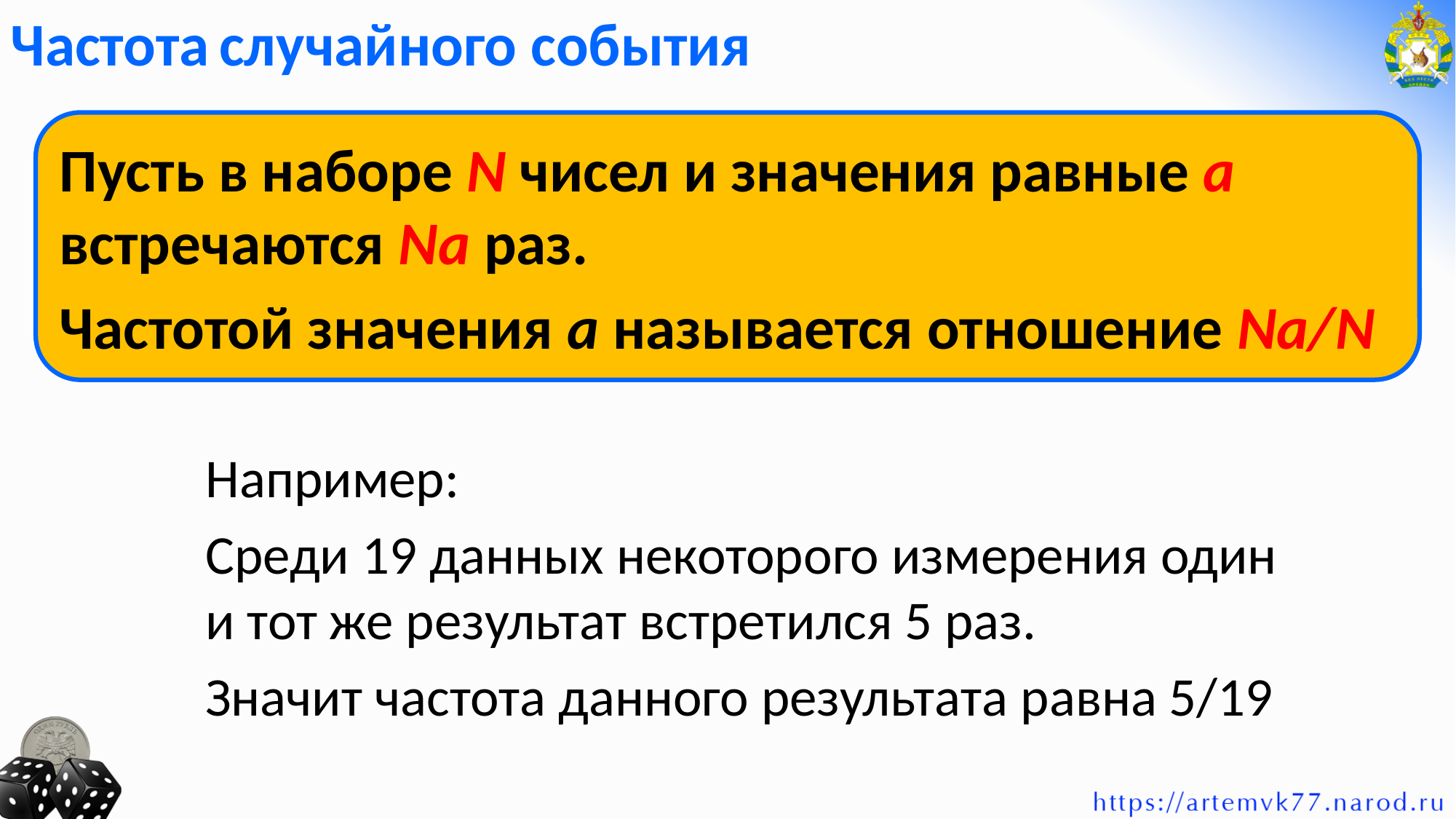

Частота случайного события
Пусть в наборе N чисел и значения равные а встречаются Na раз.
Частотой значения а называется отношение Na/N
Например:
Среди 19 данных некоторого измерения один и тот же результат встретился 5 раз.
Значит частота данного результата равна 5/19